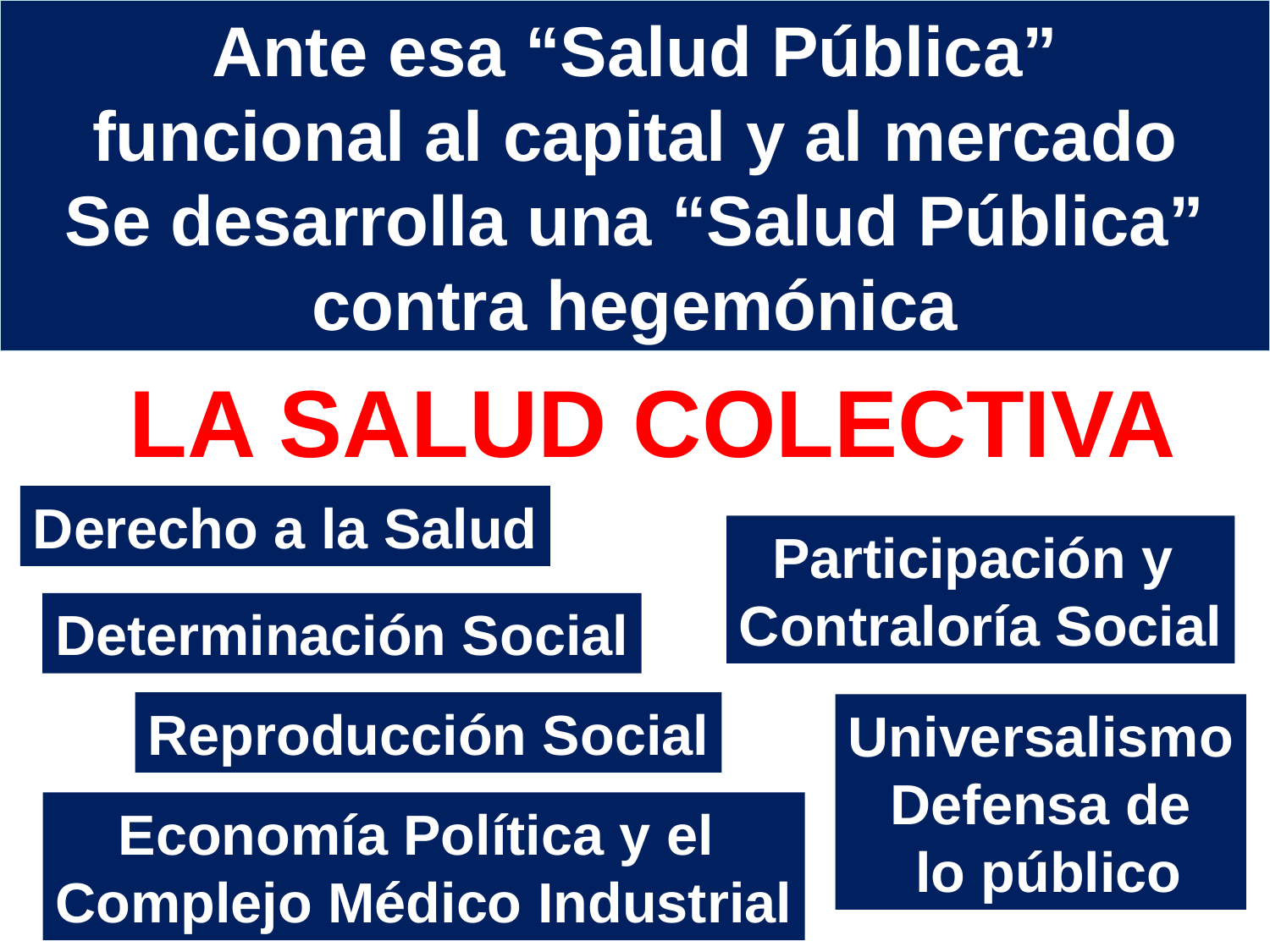

Ante esa “Salud Pública”
funcional al capital y al mercado
Se desarrolla una “Salud Pública” contra hegemónica
LA SALUD COLECTIVA
Derecho a la Salud
Participación y
Contraloría Social
Determinación Social
Reproducción Social
Universalismo
Defensa de
 lo público
Economía Política y el
Complejo Médico Industrial